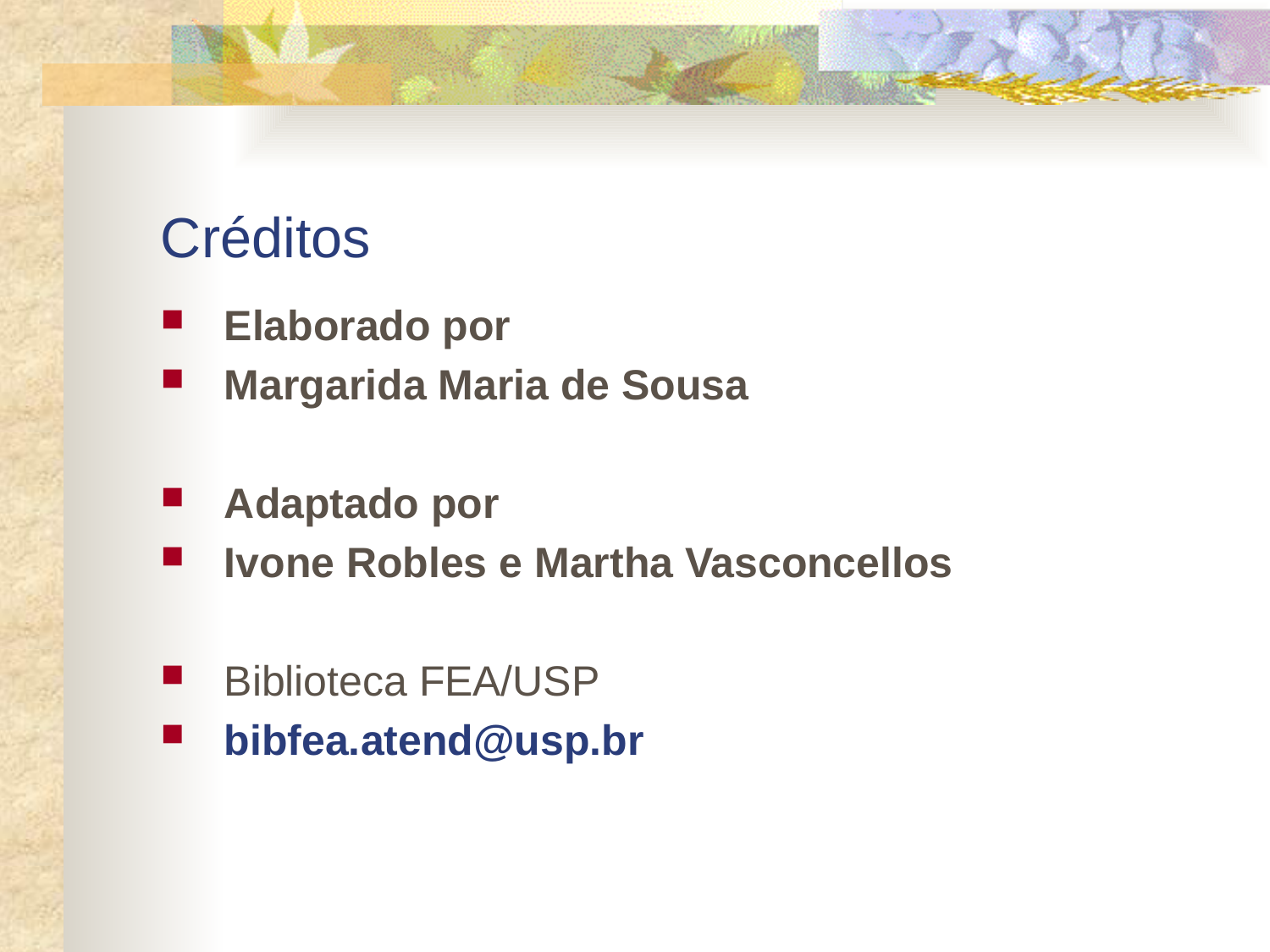

# Créditos
Elaborado por
Margarida Maria de Sousa

Adaptado por
Ivone Robles e Martha Vasconcellos

Biblioteca FEA/USP
bibfea.atend@usp.br